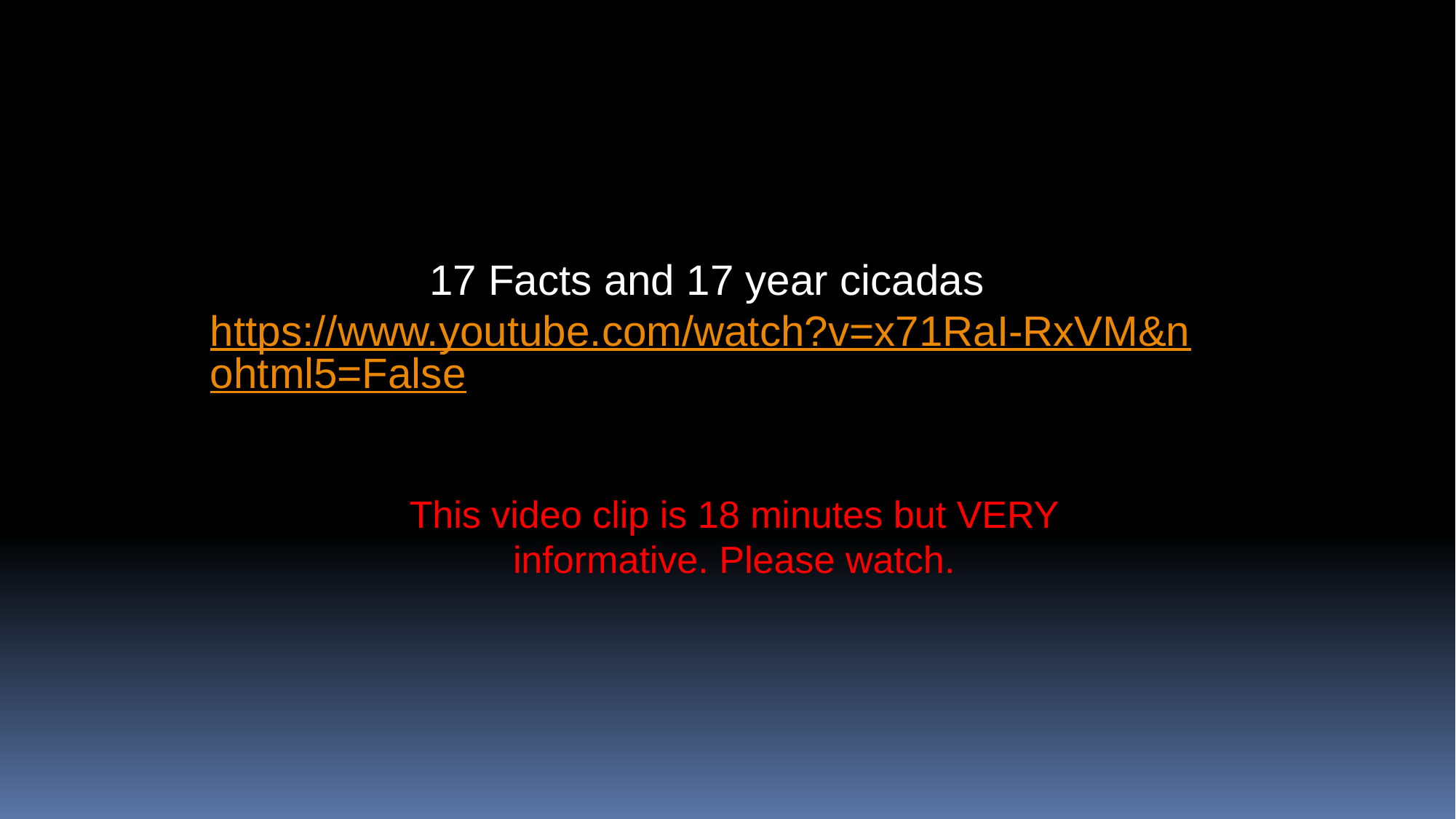

17 Facts and 17 year cicadas
https://www.youtube.com/watch?v=x71RaI-RxVM&nohtml5=False
This video clip is 18 minutes but VERY informative. Please watch.